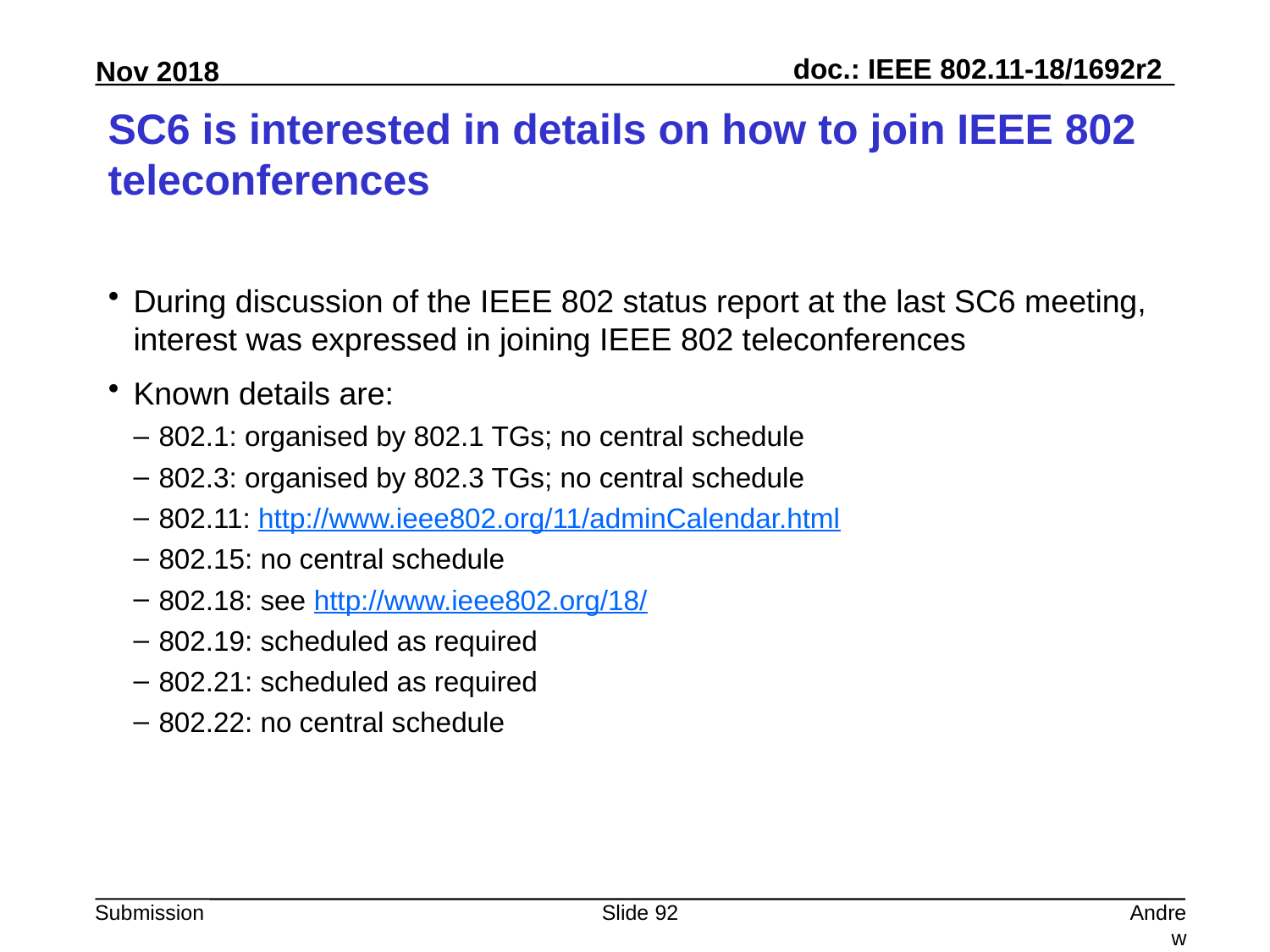

# SC6 is interested in details on how to join IEEE 802 teleconferences
During discussion of the IEEE 802 status report at the last SC6 meeting, interest was expressed in joining IEEE 802 teleconferences
Known details are:
802.1: organised by 802.1 TGs; no central schedule
802.3: organised by 802.3 TGs; no central schedule
802.11: http://www.ieee802.org/11/adminCalendar.html
802.15: no central schedule
802.18: see http://www.ieee802.org/18/
802.19: scheduled as required
802.21: scheduled as required
802.22: no central schedule
Slide 92
Andrew Myles, Cisco